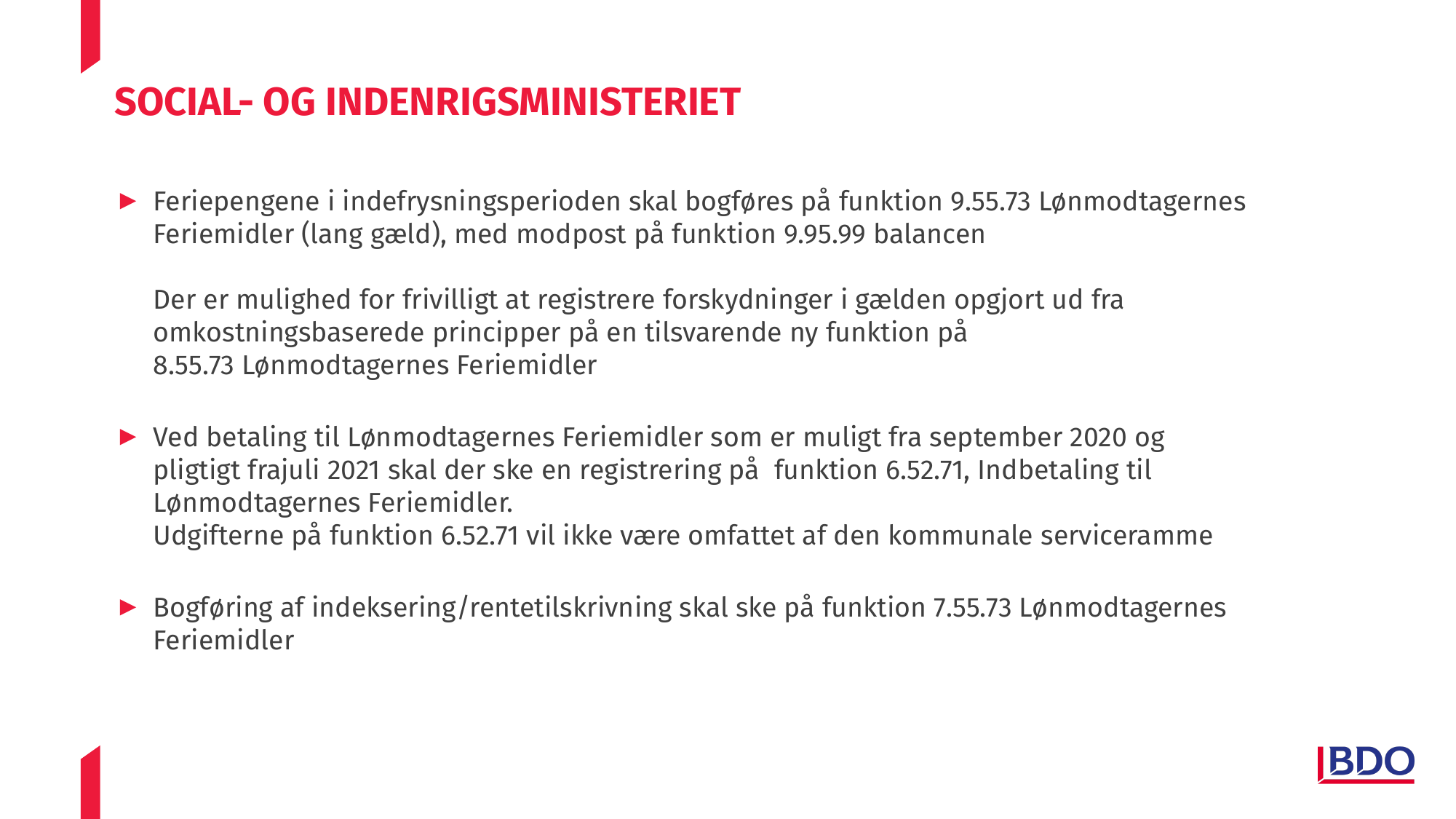

Social- og indenrigsministeriet

Feriepengene i indefrysningsperioden skal bogføres på funktion 9.55.73 Lønmodtagernes Feriemidler (lang gæld), med modpost på funktion 9.95.99 balancen
Der er mulighed for frivilligt at registrere forskydninger i gælden opgjort ud fra omkostningsbaserede principper på en tilsvarende ny funktion på
8.55.73 Lønmodtagernes Feriemidler
Ved betaling til Lønmodtagernes Feriemidler som er muligt fra september 2020 og pligtigt frajuli 2021 skal der ske en registrering på  funktion 6.52.71, Indbetaling til Lønmodtagernes Feriemidler.
Udgifterne på funktion 6.52.71 vil ikke være omfattet af den kommunale serviceramme
Bogføring af indeksering/rentetilskrivning skal ske på funktion 7.55.73 Lønmodtagernes Feriemidler